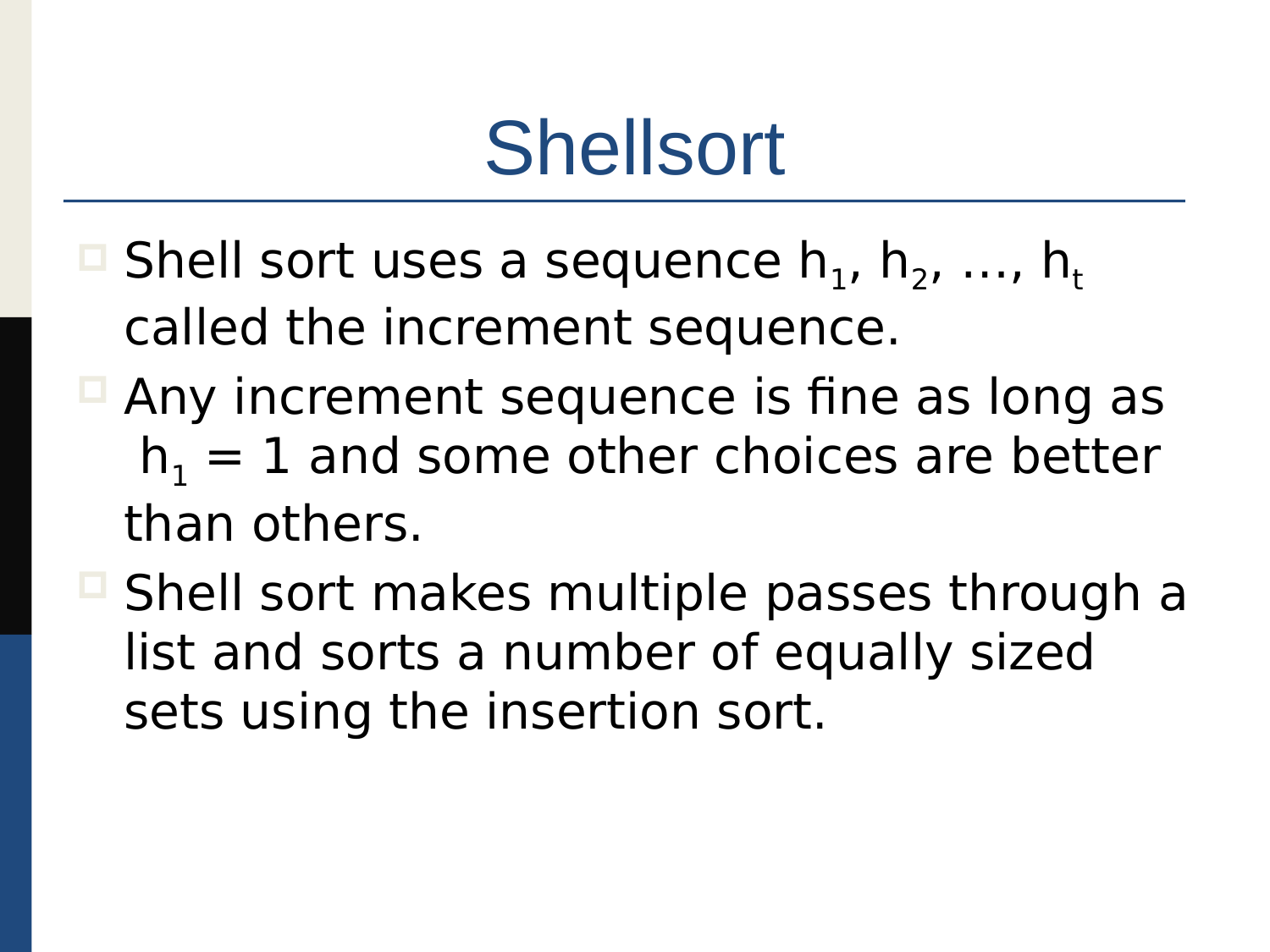

# Shellsort
Shell sort uses a sequence h1, h2, …, ht called the increment sequence.
Any increment sequence is fine as long as   h1 = 1 and some other choices are better than others.
Shell sort makes multiple passes through a list and sorts a number of equally sized sets using the insertion sort.